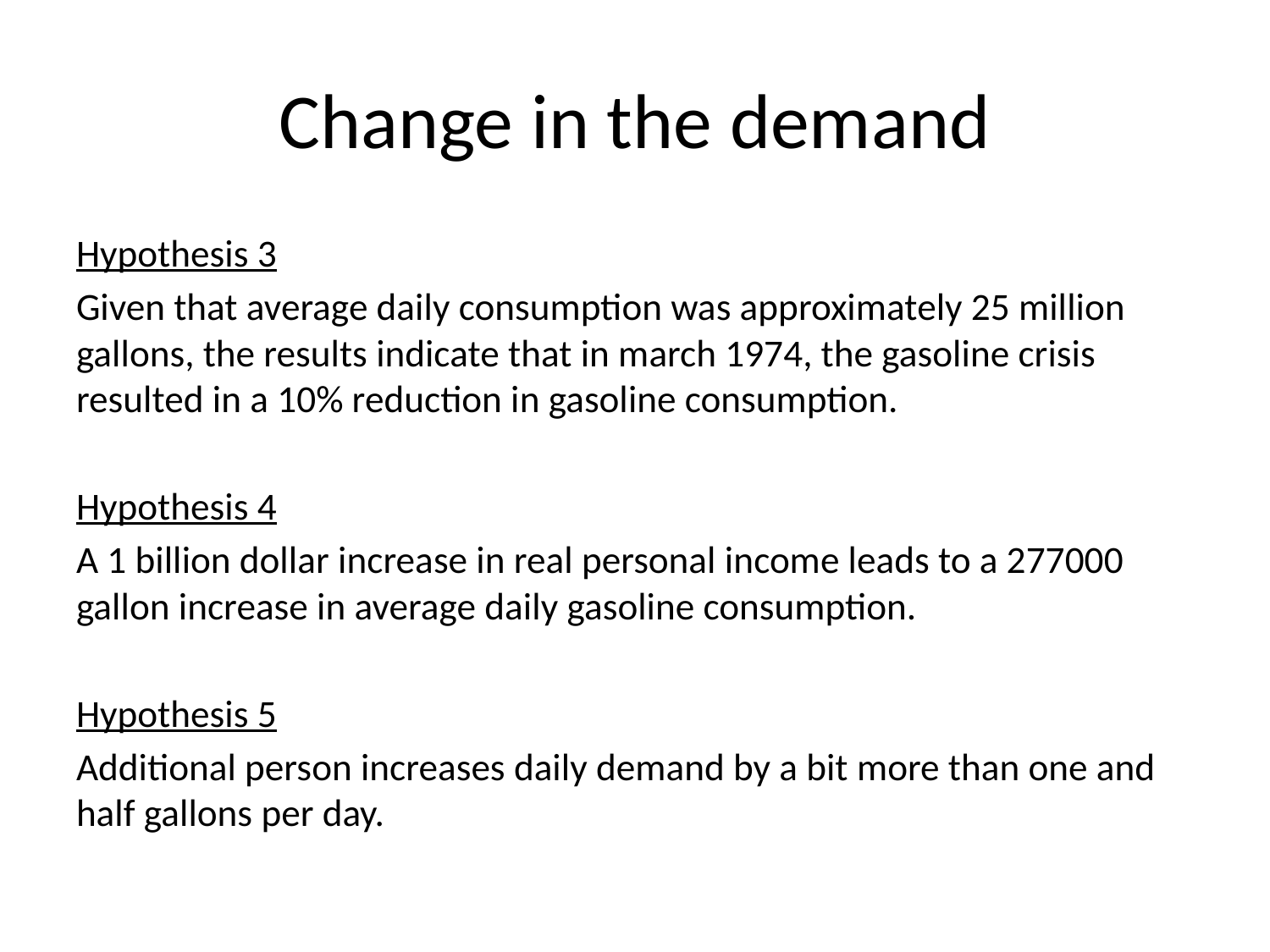

# Change in the demand
Hypothesis 3
Given that average daily consumption was approximately 25 million gallons, the results indicate that in march 1974, the gasoline crisis resulted in a 10% reduction in gasoline consumption.

Hypothesis 4
A 1 billion dollar increase in real personal income leads to a 277000 gallon increase in average daily gasoline consumption.

Hypothesis 5
Additional person increases daily demand by a bit more than one and half gallons per day.